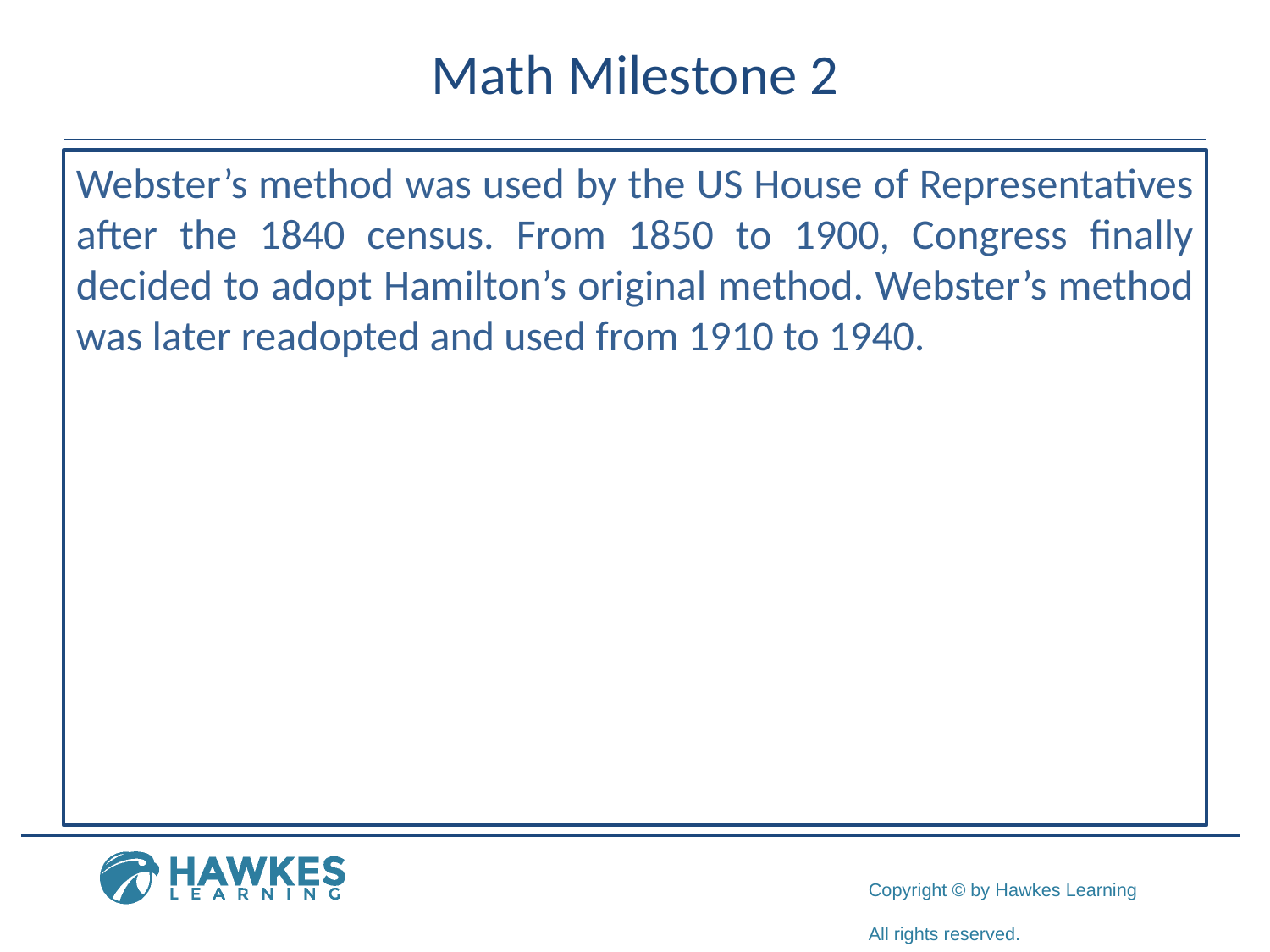

# Math Milestone 2
Webster’s method was used by the US House of Representatives after the 1840 census. From 1850 to 1900, Congress finally decided to adopt Hamilton’s original method. Webster’s method was later readopted and used from 1910 to 1940.